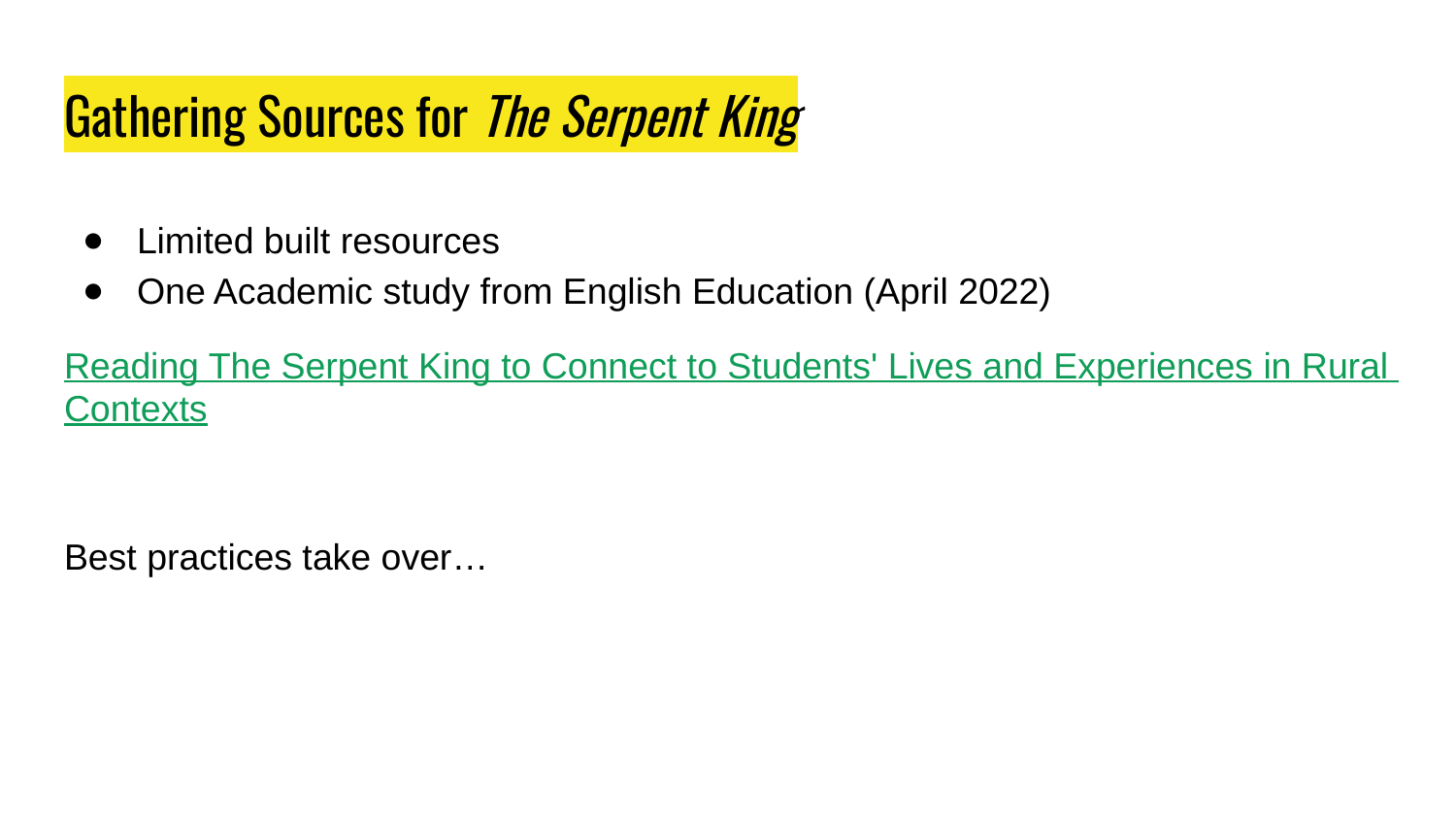

# Gathering Sources for The Serpent King
Limited built resources
One Academic study from English Education (April 2022)
Reading The Serpent King to Connect to Students' Lives and Experiences in Rural Contexts

Best practices take over…